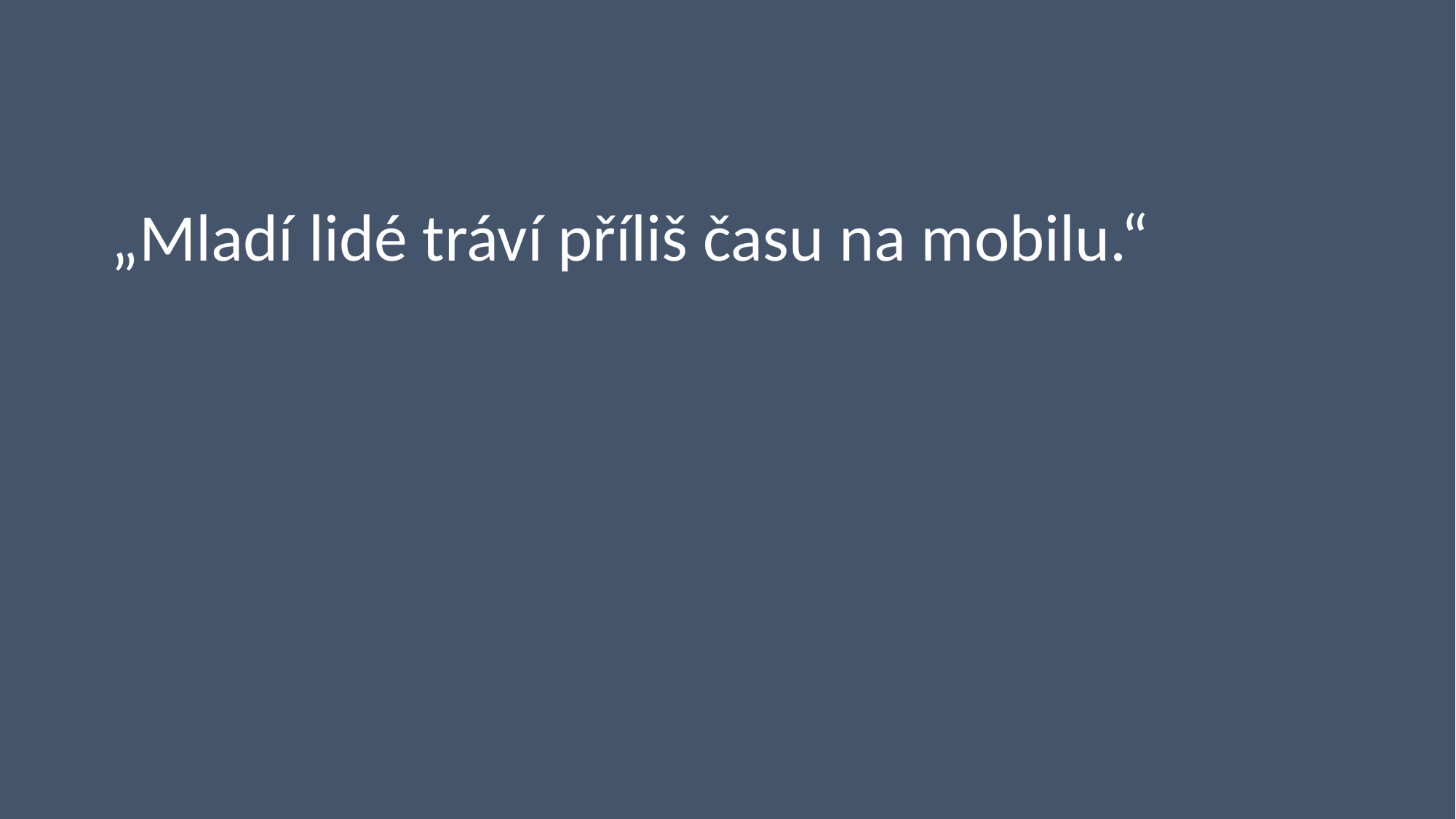

# „Mladí lidé tráví příliš času na mobilu.“